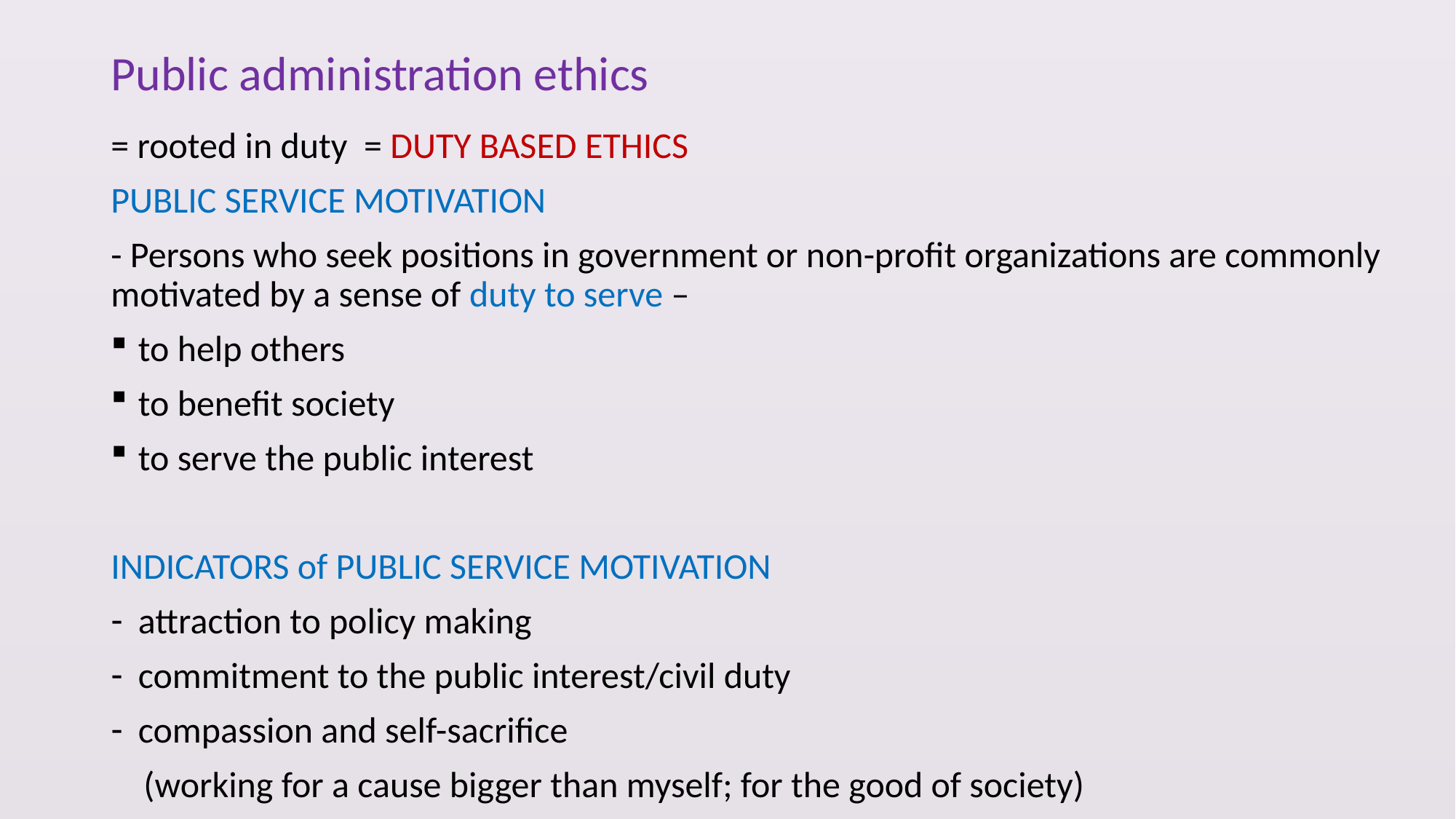

# Public administration ethics
= rooted in duty  = DUTY BASED ETHICS
PUBLIC SERVICE MOTIVATION
- Persons who seek positions in government or non-profit organizations are commonly motivated by a sense of duty to serve –
to help others
to benefit society
to serve the public interest

INDICATORS of PUBLIC SERVICE MOTIVATION
attraction to policy making
commitment to the public interest/civil duty
compassion and self-sacrifice
    (working for a cause bigger than myself; for the good of society)